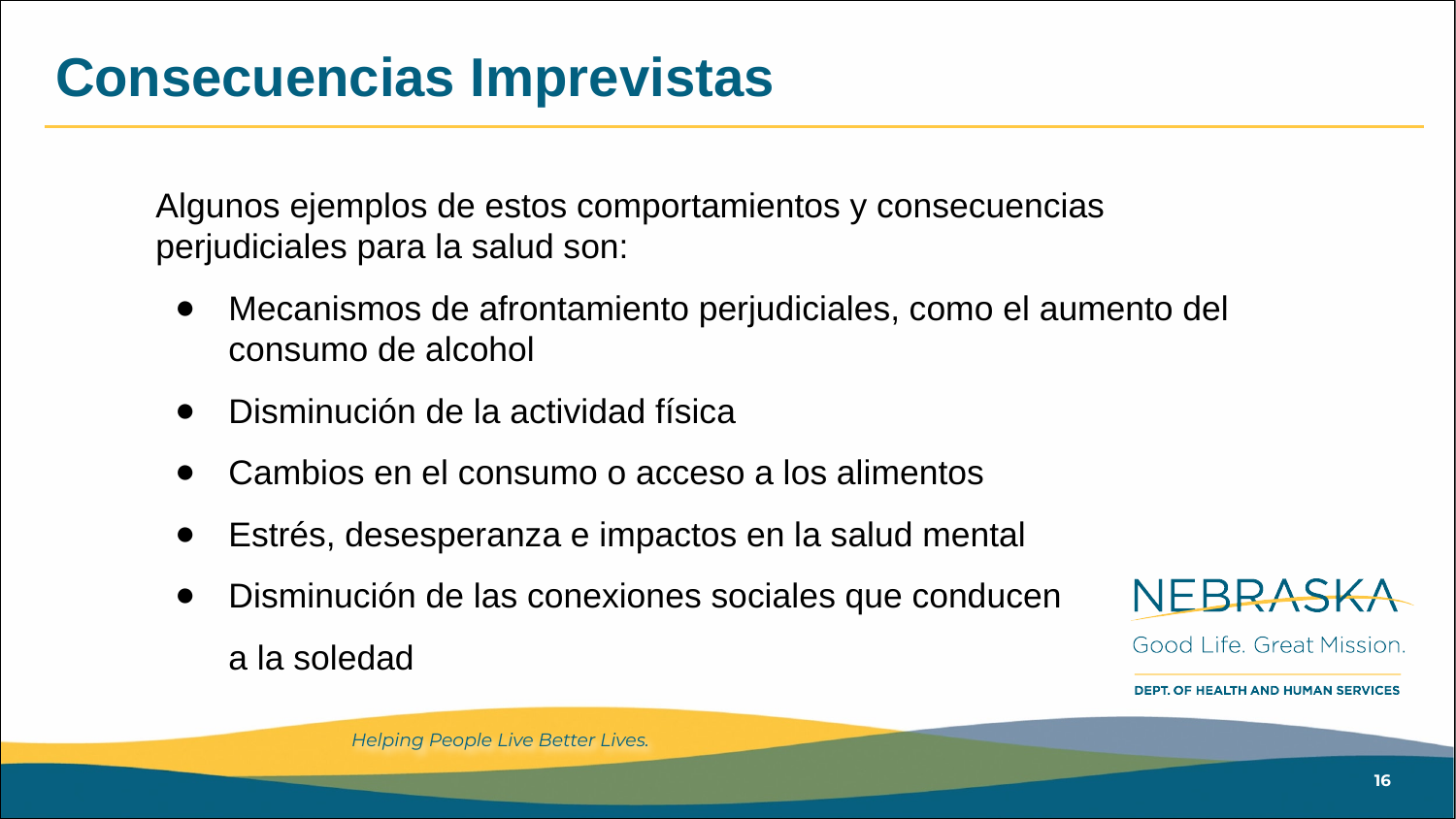

# Consecuencias Imprevistas
Algunos ejemplos de estos comportamientos y consecuencias perjudiciales para la salud son:
Mecanismos de afrontamiento perjudiciales, como el aumento del consumo de alcohol
Disminución de la actividad física
Cambios en el consumo o acceso a los alimentos
Estrés, desesperanza e impactos en la salud mental
Disminución de las conexiones sociales que conducen
a la soledad